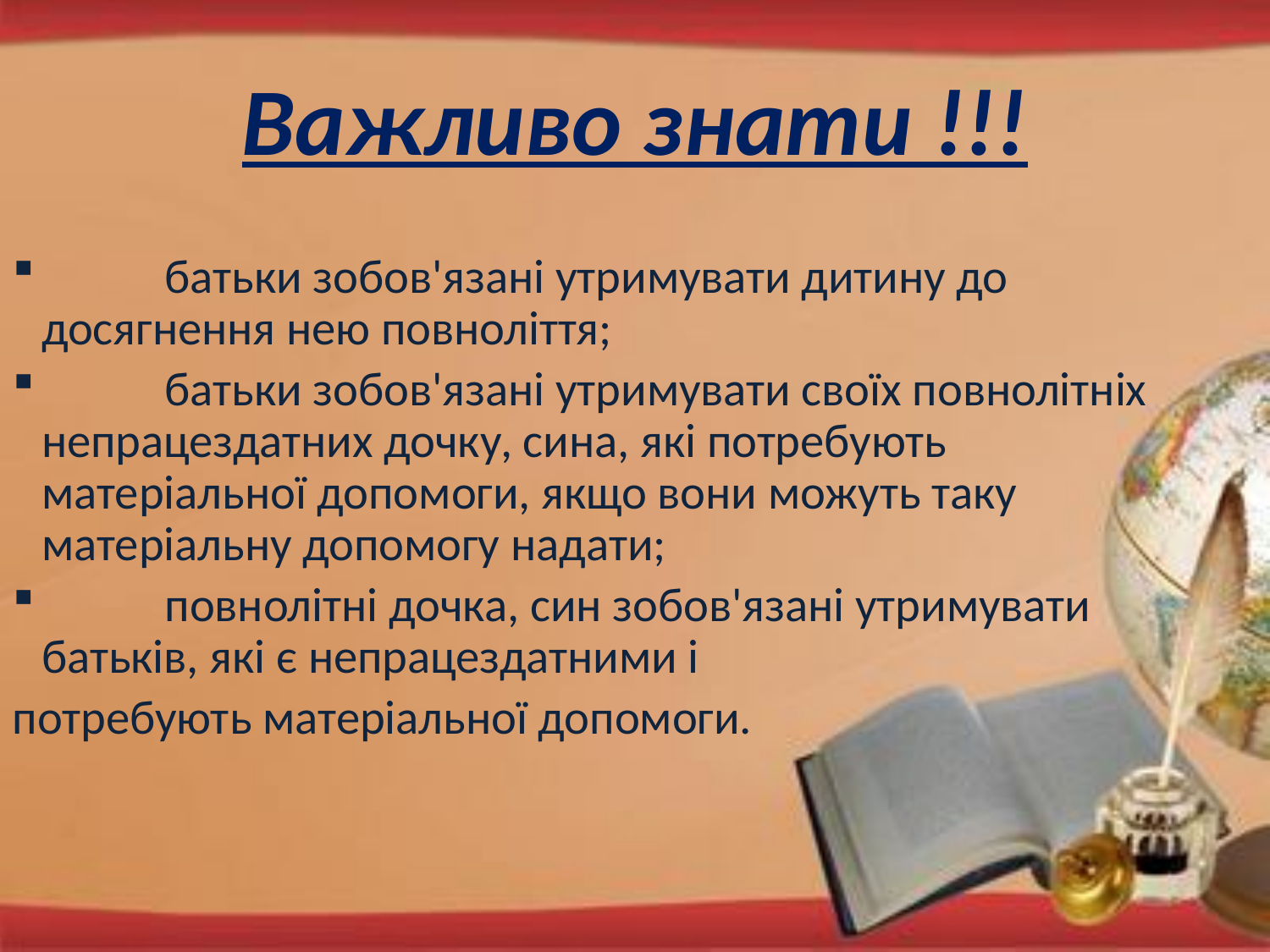

Важливо знати !!!

	батьки зобов'язані утримувати дитину до досягнення нею повноліття;
	батьки зобов'язані утримувати своїх повнолітніх непрацездатних дочку, сина, які потребують матеріальної допомоги, якщо вони можуть таку матеріальну допомогу надати;
	повнолітні дочка, син зобов'язані утримувати батьків, які є непрацездатними і
потребують матеріальної допомоги.
#